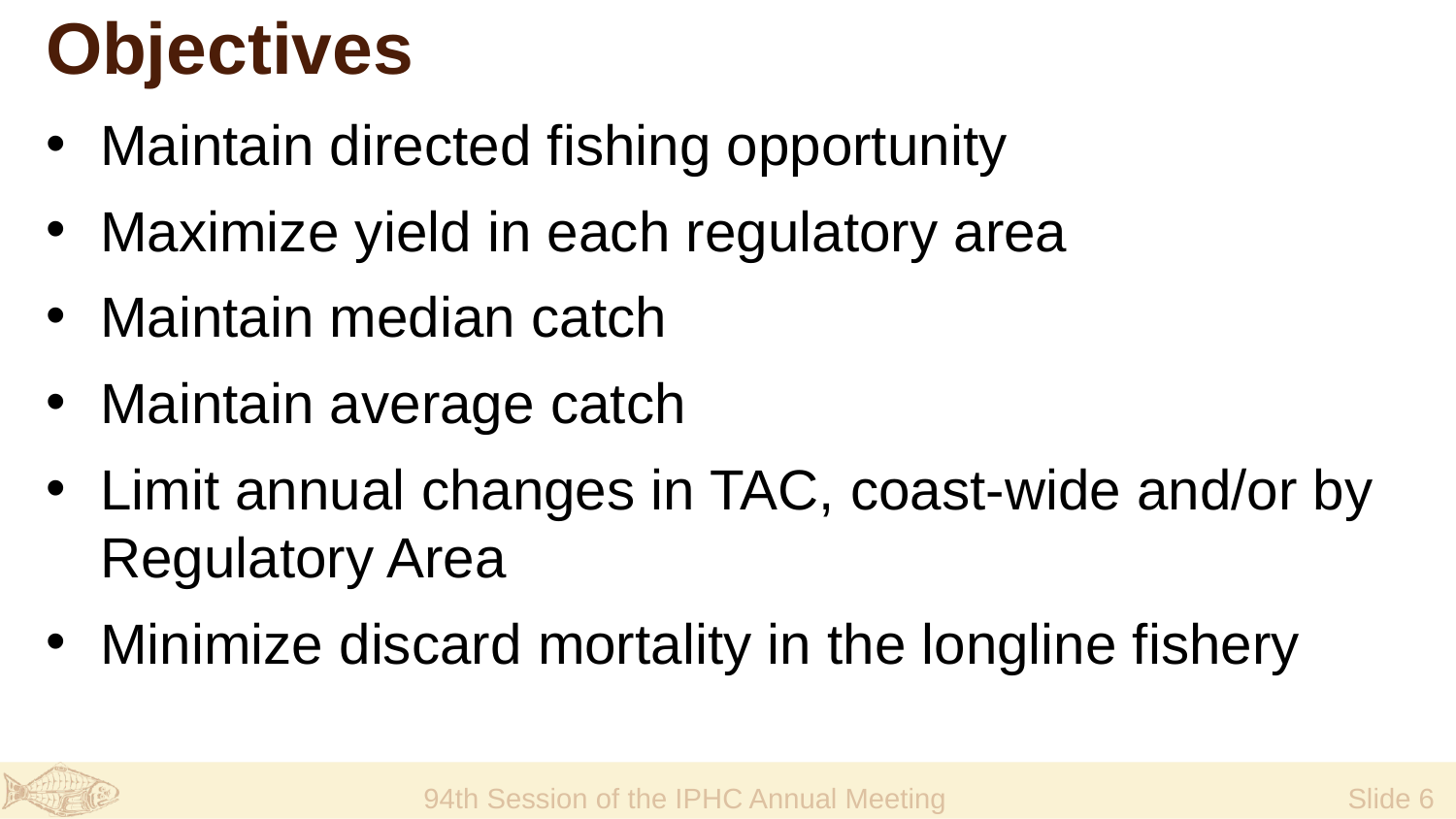

# Objectives
Maintain directed fishing opportunity
Maximize yield in each regulatory area
Maintain median catch
Maintain average catch
Limit annual changes in TAC, coast-wide and/or by Regulatory Area
Minimize discard mortality in the longline fishery

94th Session of the IPHC Annual Meeting
 Slide 6